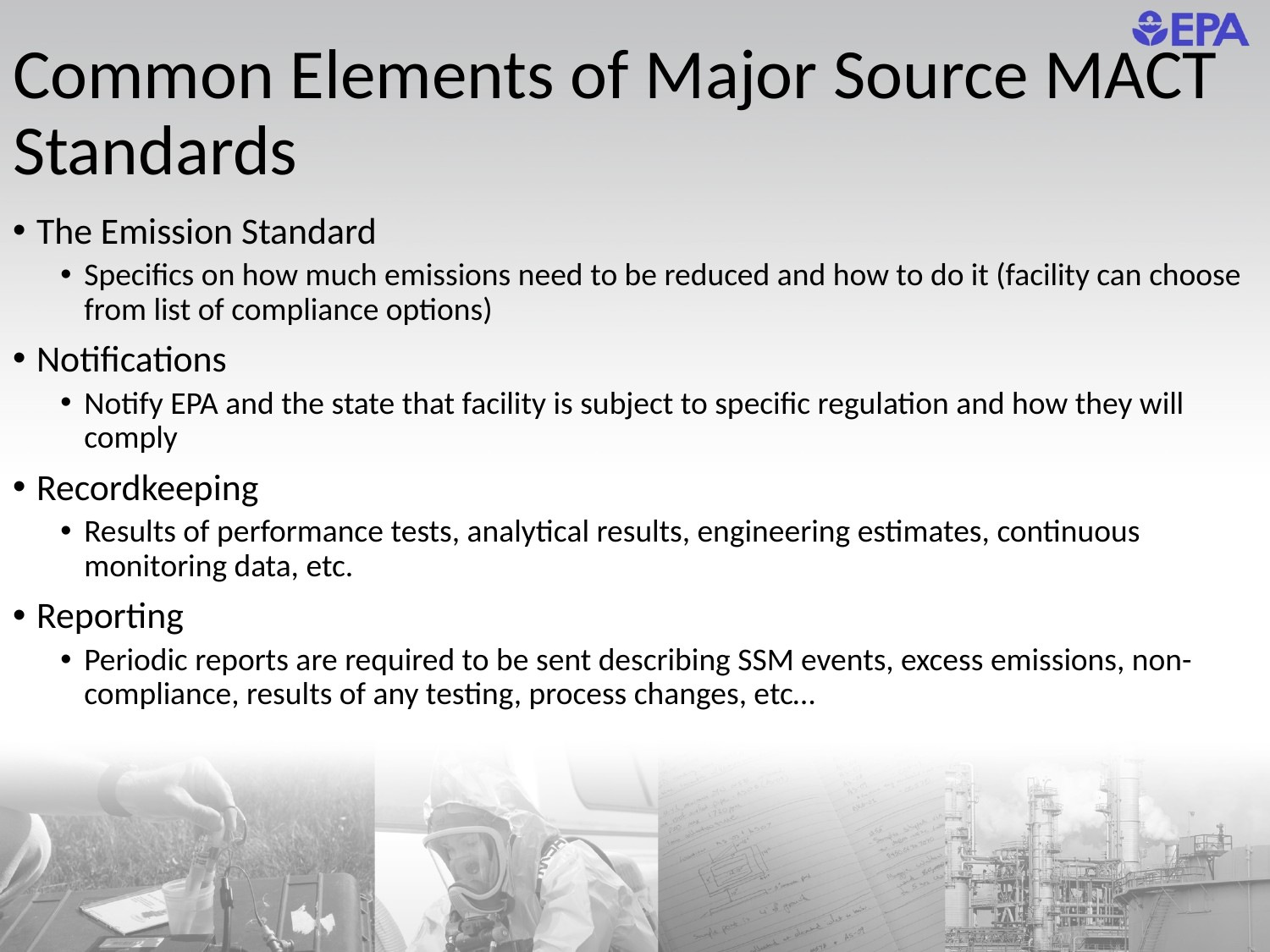

# Common Elements of Major Source MACT Standards
The Emission Standard
Specifics on how much emissions need to be reduced and how to do it (facility can choose from list of compliance options)
Notifications
Notify EPA and the state that facility is subject to specific regulation and how they will comply
Recordkeeping
Results of performance tests, analytical results, engineering estimates, continuous monitoring data, etc.
Reporting
Periodic reports are required to be sent describing SSM events, excess emissions, non-compliance, results of any testing, process changes, etc…